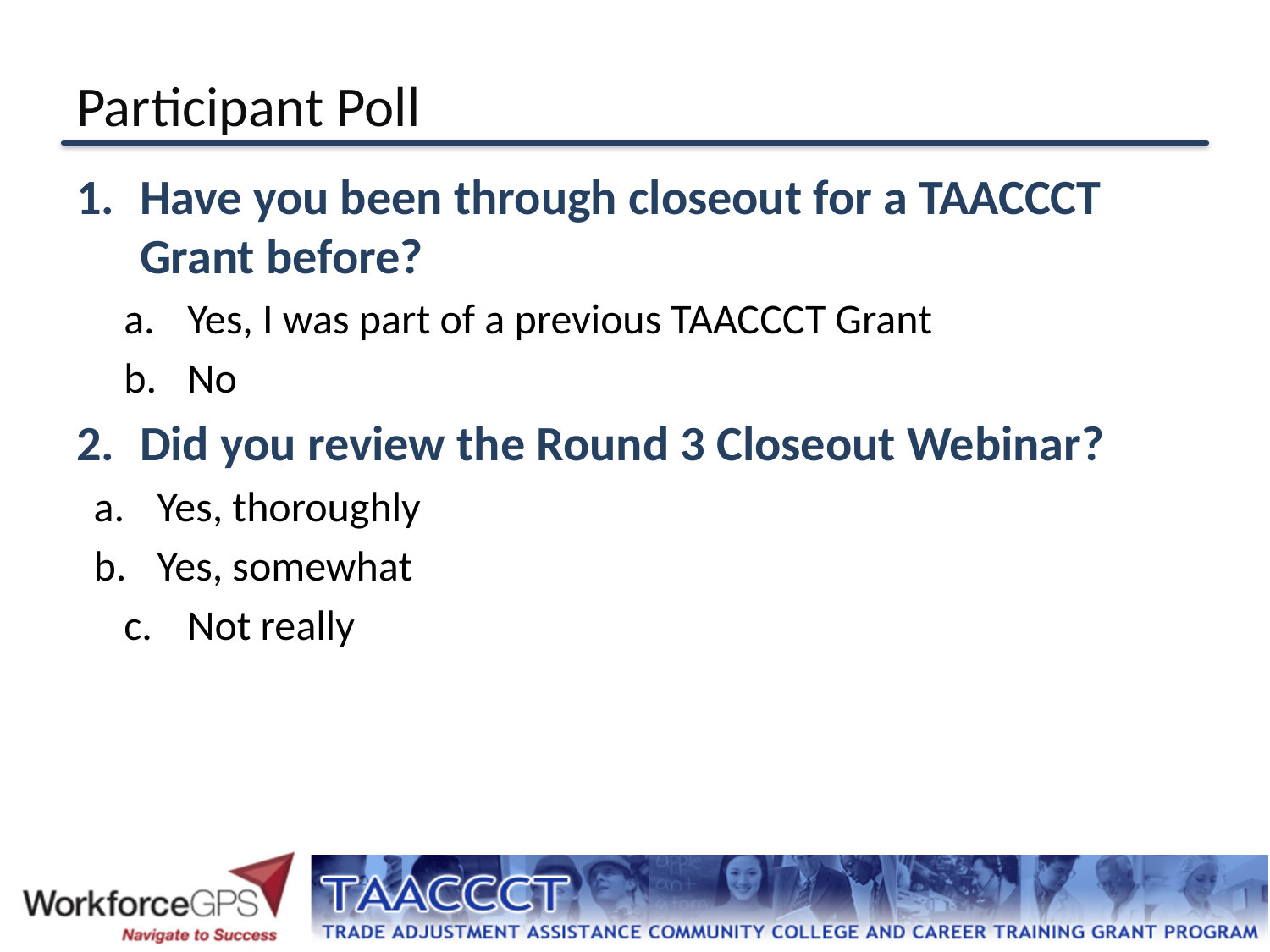

# Participant Poll
Have you been through closeout for a TAACCCT Grant before?
Yes, I was part of a previous TAACCCT Grant
No
Did you review the Round 3 Closeout Webinar?
Yes, thoroughly
Yes, somewhat
Not really